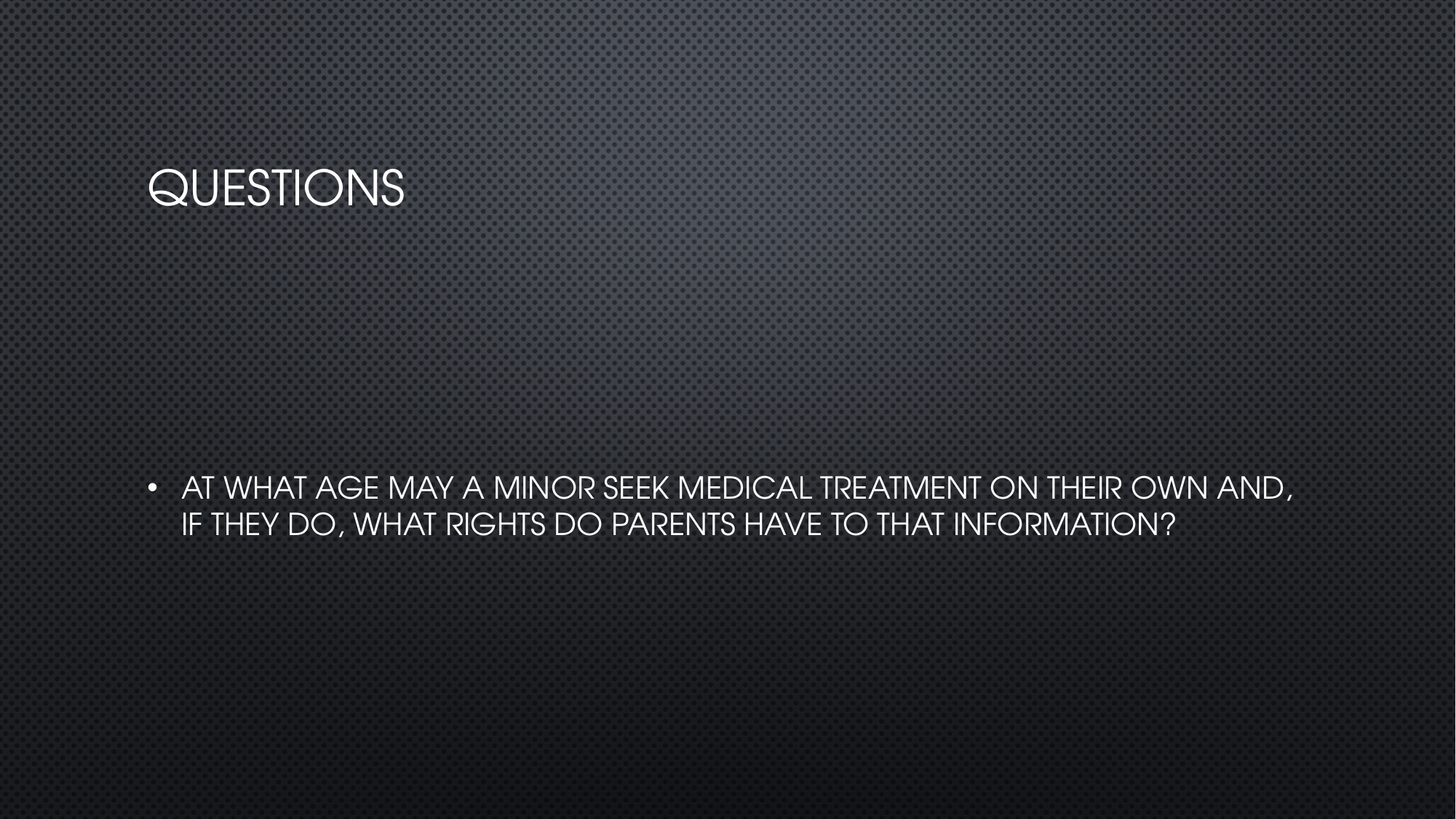

# Questions
At what age may a minor seek medical treatment on their own and, if they do, what rights do parents have to that information?